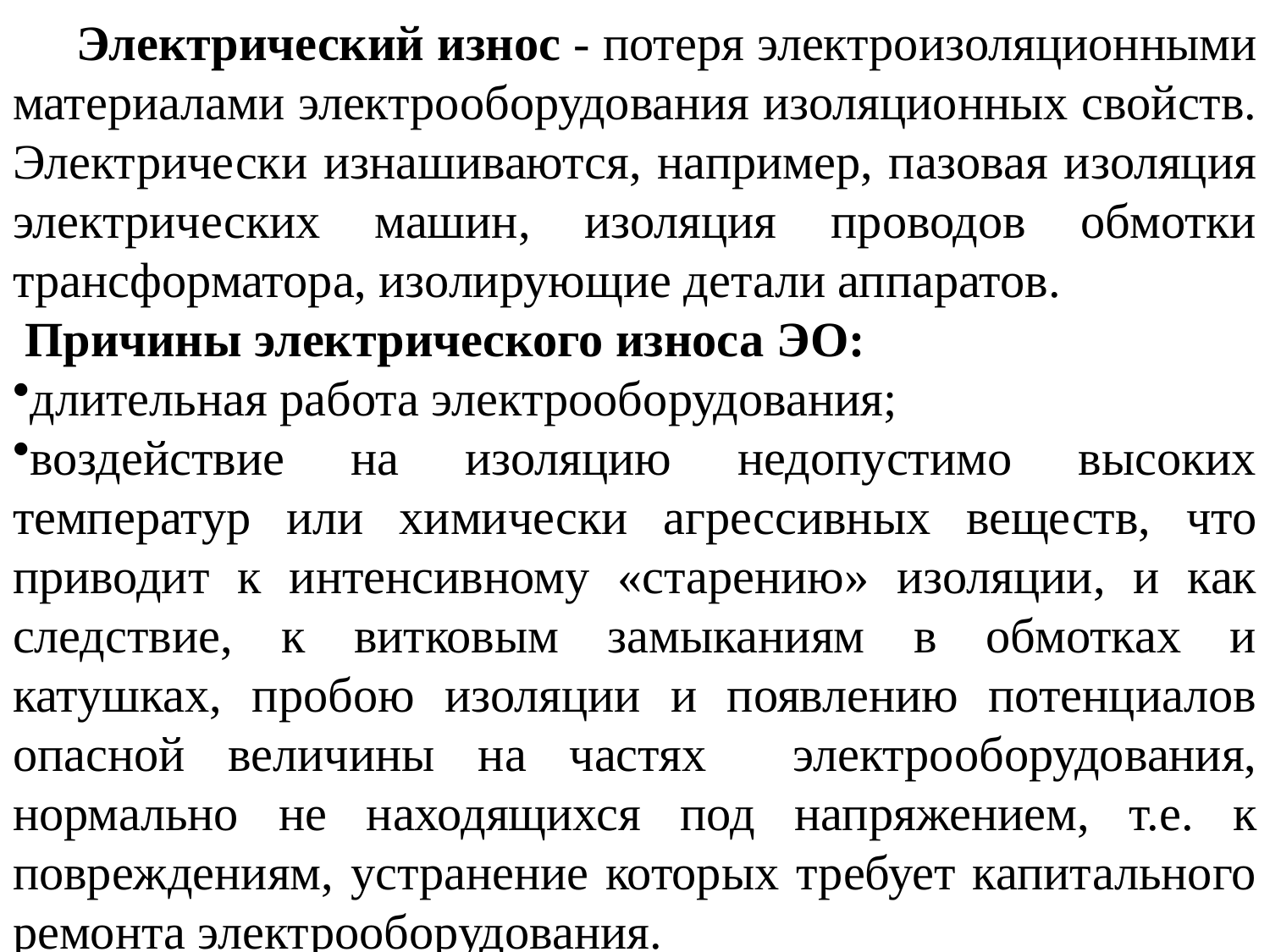

Электрический износ - потеря электроизоляционными материалами электрооборудования изоляционных свойств. Электрически изнашиваются, например, пазовая изоляция электрических машин, изоляция проводов обмотки трансформатора, изолирующие детали аппаратов.
 Причины электрического износа ЭО:
длительная работа электрооборудования;
воздействие на изоляцию недопустимо высоких температур или химически агрессивных веществ, что приводит к интенсивному «старению» изоляции, и как следствие, к витковым замыканиям в обмотках и катушках, пробою изоляции и появлению потенциалов опасной величины на частях  электрооборудования, нормально не находящихся под напряжением, т.е. к повреждениям, устранение которых требует капитального ремонта электрооборудования.